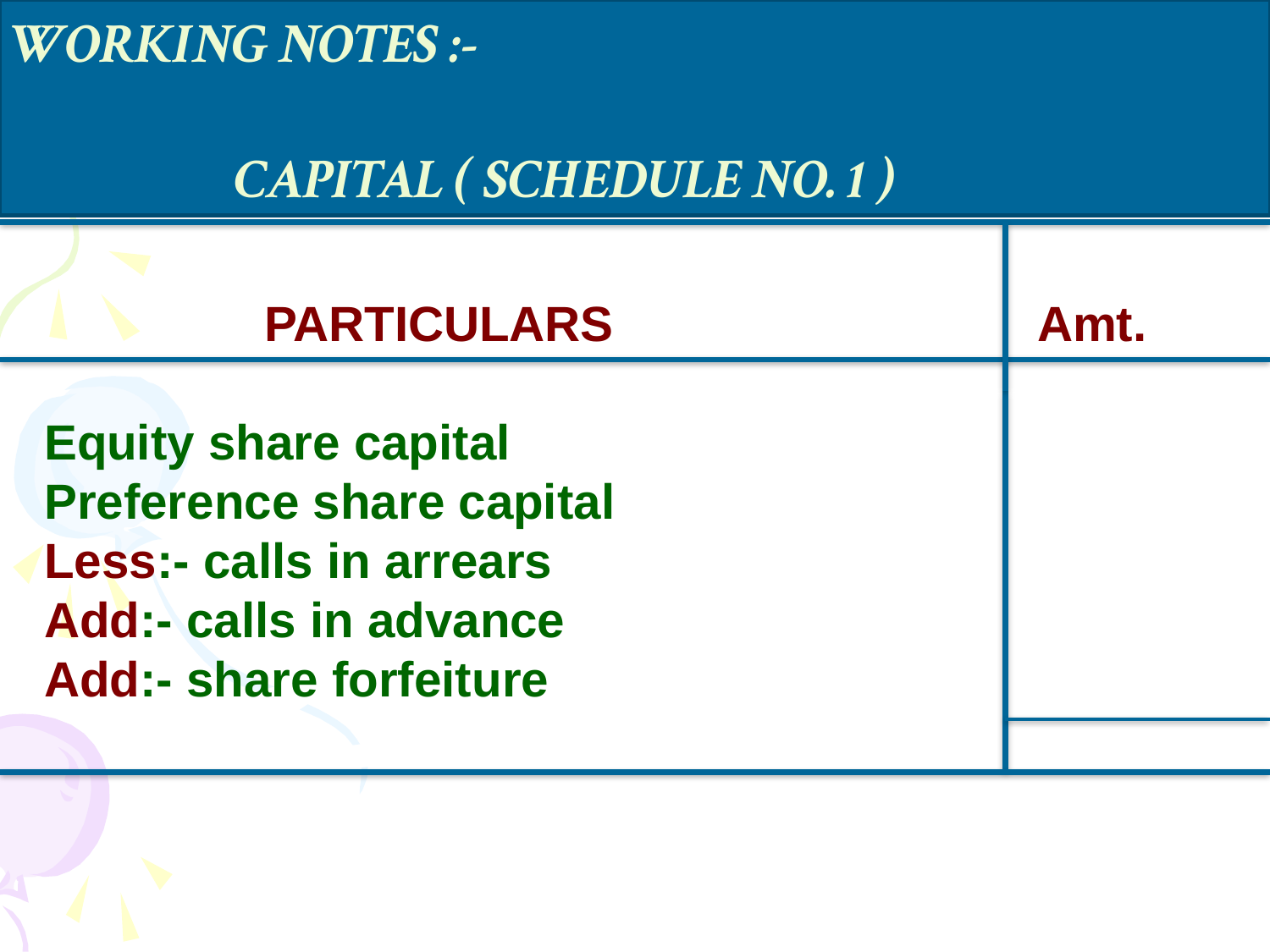

WORKING NOTES :-

                     CAPITAL ( SCHEDULE NO. 1 )
                PARTICULARS                               Amt.

Equity share capital
Preference share capital
Less:- calls in arrears
Add:- calls in advance
Add:- share forfeiture